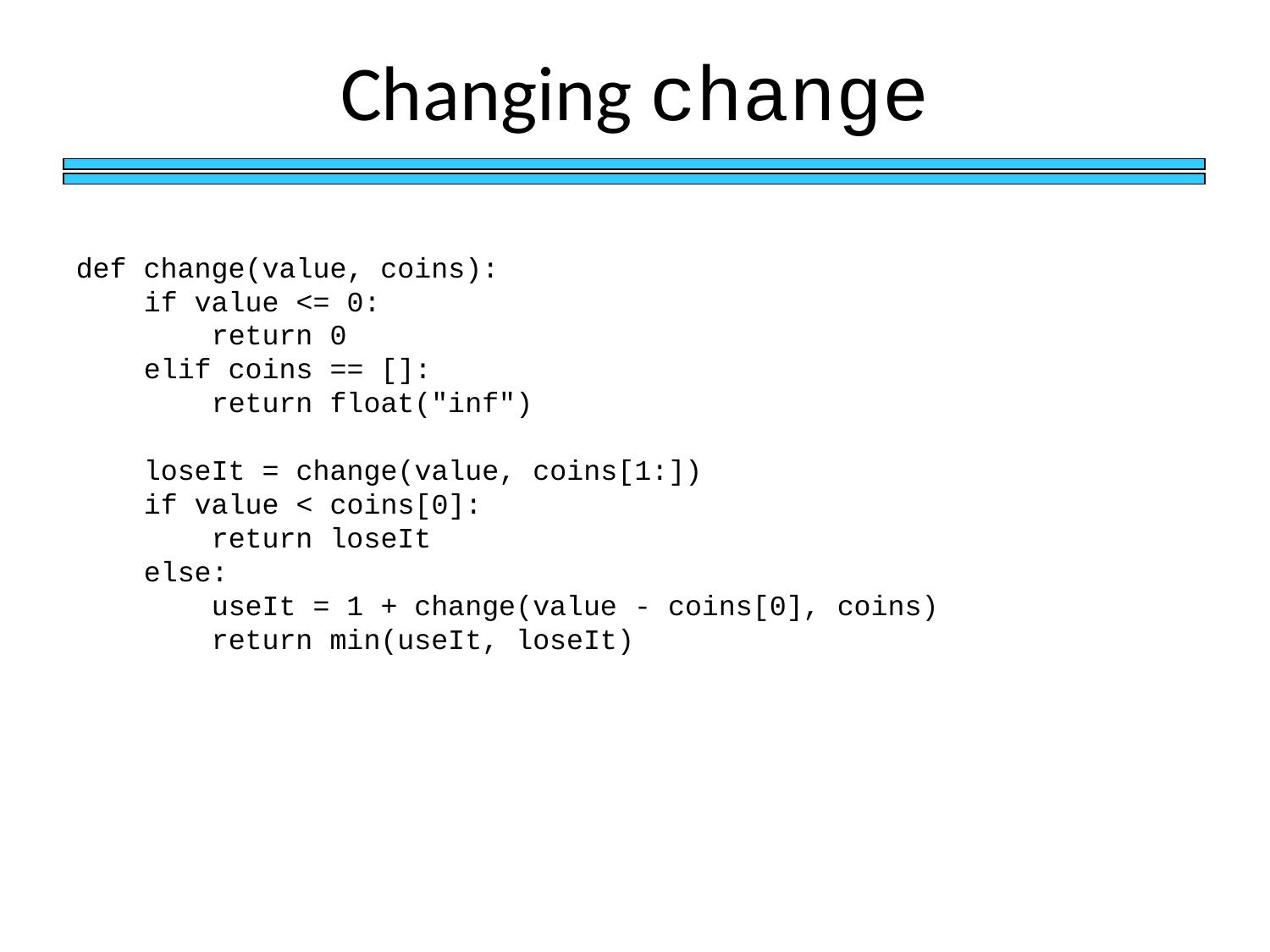

# Changing change

def change(value, coins):
    if value <= 0:
        return 0
    elif coins == []:
        return float("inf")

    loseIt = change(value, coins[1:])
    if value < coins[0]:
        return loseIt
    else:
        useIt = 1 + change(value - coins[0], coins)
        return min(useIt, loseIt)